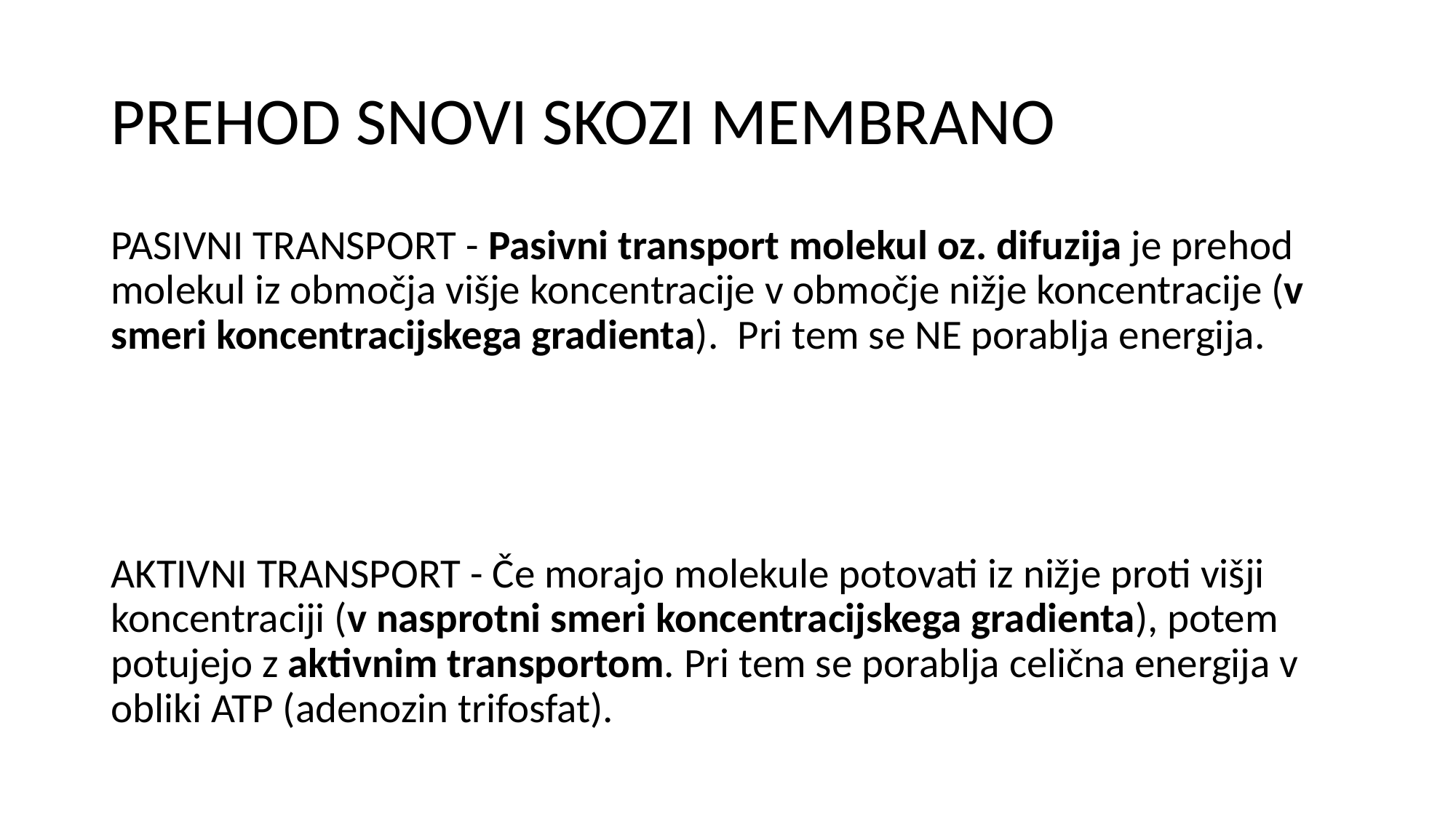

# PREHOD SNOVI SKOZI MEMBRANO
PASIVNI TRANSPORT - Pasivni transport molekul oz. difuzija je prehod molekul iz območja višje koncentracije v območje nižje koncentracije (v smeri koncentracijskega gradienta).  Pri tem se NE porablja energija.

AKTIVNI TRANSPORT - Če morajo molekule potovati iz nižje proti višji koncentraciji (v nasprotni smeri koncentracijskega gradienta), potem potujejo z aktivnim transportom. Pri tem se porablja celična energija v obliki ATP (adenozin trifosfat).